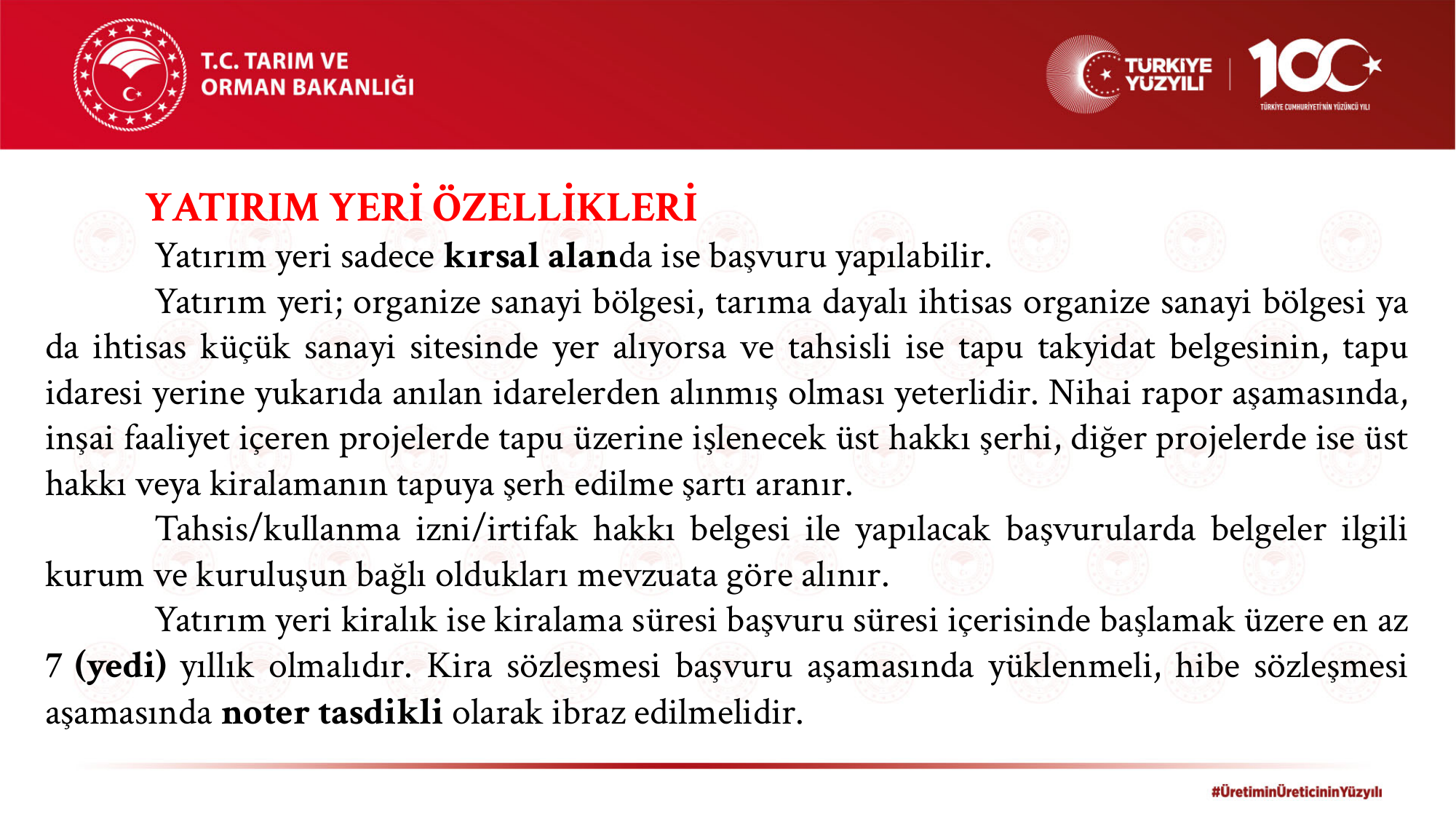

YATIRIM YERİ ÖZELLİKLERİ
	Yatırım yeri sadece kırsal alanda ise başvuru yapılabilir.
	Yatırım yeri; organize sanayi bölgesi, tarıma dayalı ihtisas organize sanayi bölgesi ya da ihtisas küçük sanayi sitesinde yer alıyorsa ve tahsisli ise tapu takyidat belgesinin, tapu idaresi yerine yukarıda anılan idarelerden alınmış olması yeterlidir. Nihai rapor aşamasında, inşai faaliyet içeren projelerde tapu üzerine işlenecek üst hakkı şerhi, diğer projelerde ise üst hakkı veya kiralamanın tapuya şerh edilme şartı aranır.
	Tahsis/kullanma izni/irtifak hakkı belgesi ile yapılacak başvurularda belgeler ilgili kurum ve kuruluşun bağlı oldukları mevzuata göre alınır.
	Yatırım yeri kiralık ise kiralama süresi başvuru süresi içerisinde başlamak üzere en az 7 (yedi) yıllık olmalıdır. Kira sözleşmesi başvuru aşamasında yüklenmeli, hibe sözleşmesi aşamasında noter tasdikli olarak ibraz edilmelidir.